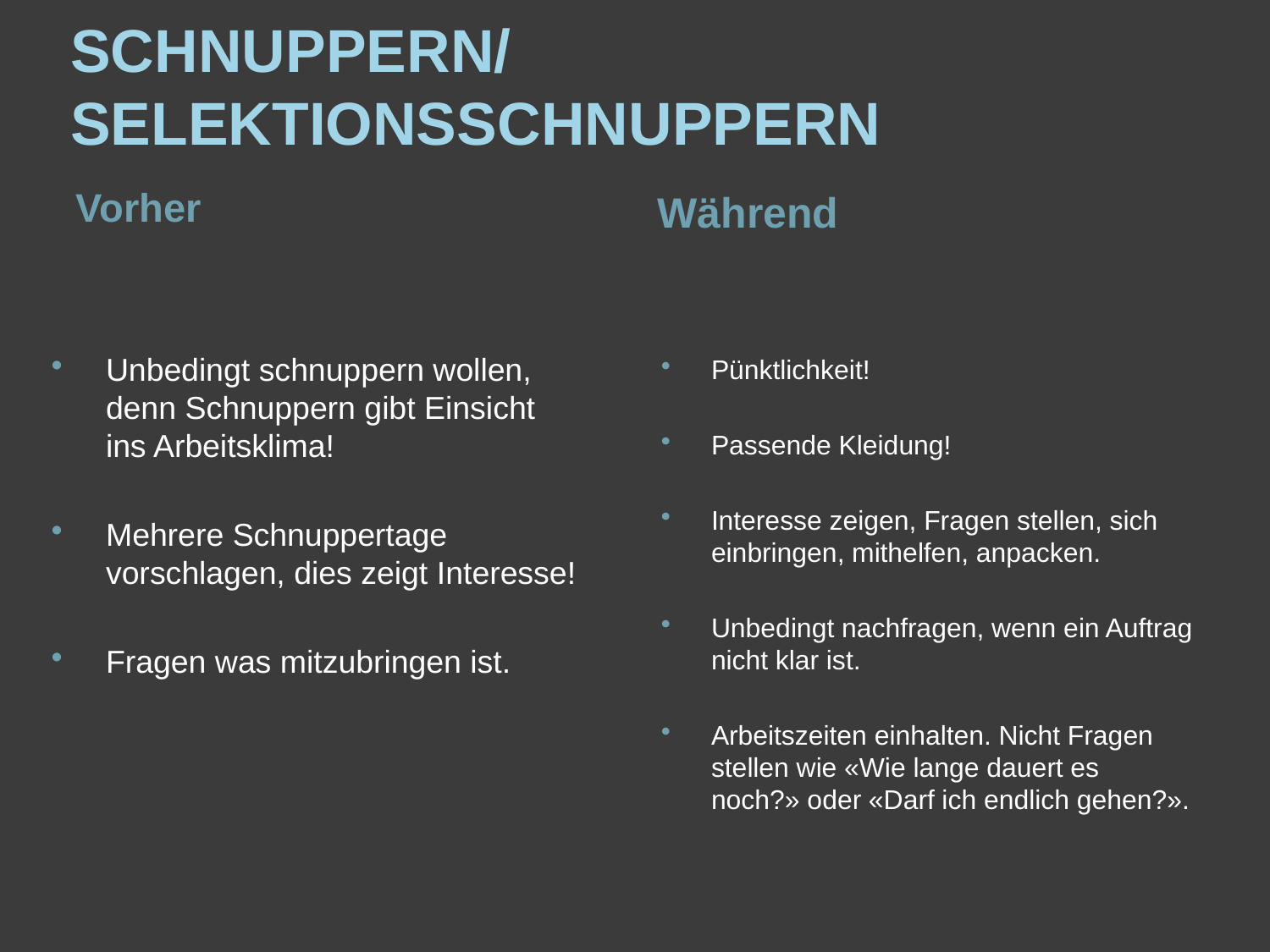

# Schnuppern/SelektionsschnupperN
Vorher

Während

Unbedingt schnuppern wollen, denn Schnuppern gibt Einsicht ins Arbeitsklima!

Mehrere Schnuppertage vorschlagen, dies zeigt Interesse!

Fragen was mitzubringen ist.

Pünktlichkeit!

Passende Kleidung!

Interesse zeigen, Fragen stellen, sich einbringen, mithelfen, anpacken.

Unbedingt nachfragen, wenn ein Auftrag nicht klar ist.

Arbeitszeiten einhalten. Nicht Fragen stellen wie «Wie lange dauert es noch?» oder «Darf ich endlich gehen?».